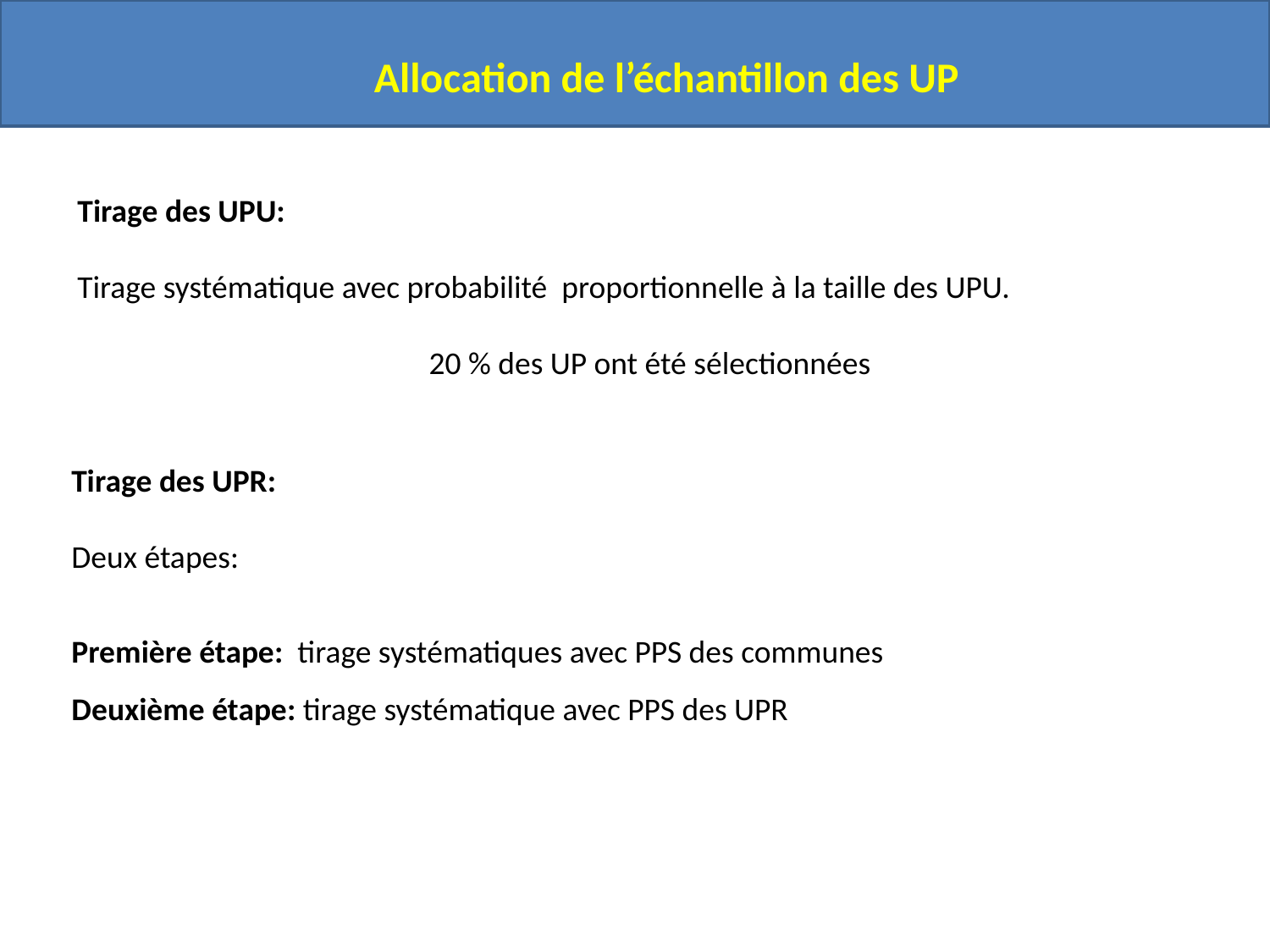

Allocation de l’échantillon des UP
Tirage des UPU:
Tirage systématique avec probabilité  proportionnelle à la taille des UPU.
20 % des UP ont été sélectionnées
Tirage des UPR:

Deux étapes:

Première étape:  tirage systématiques avec PPS des communes
Deuxième étape: tirage systématique avec PPS des UPR